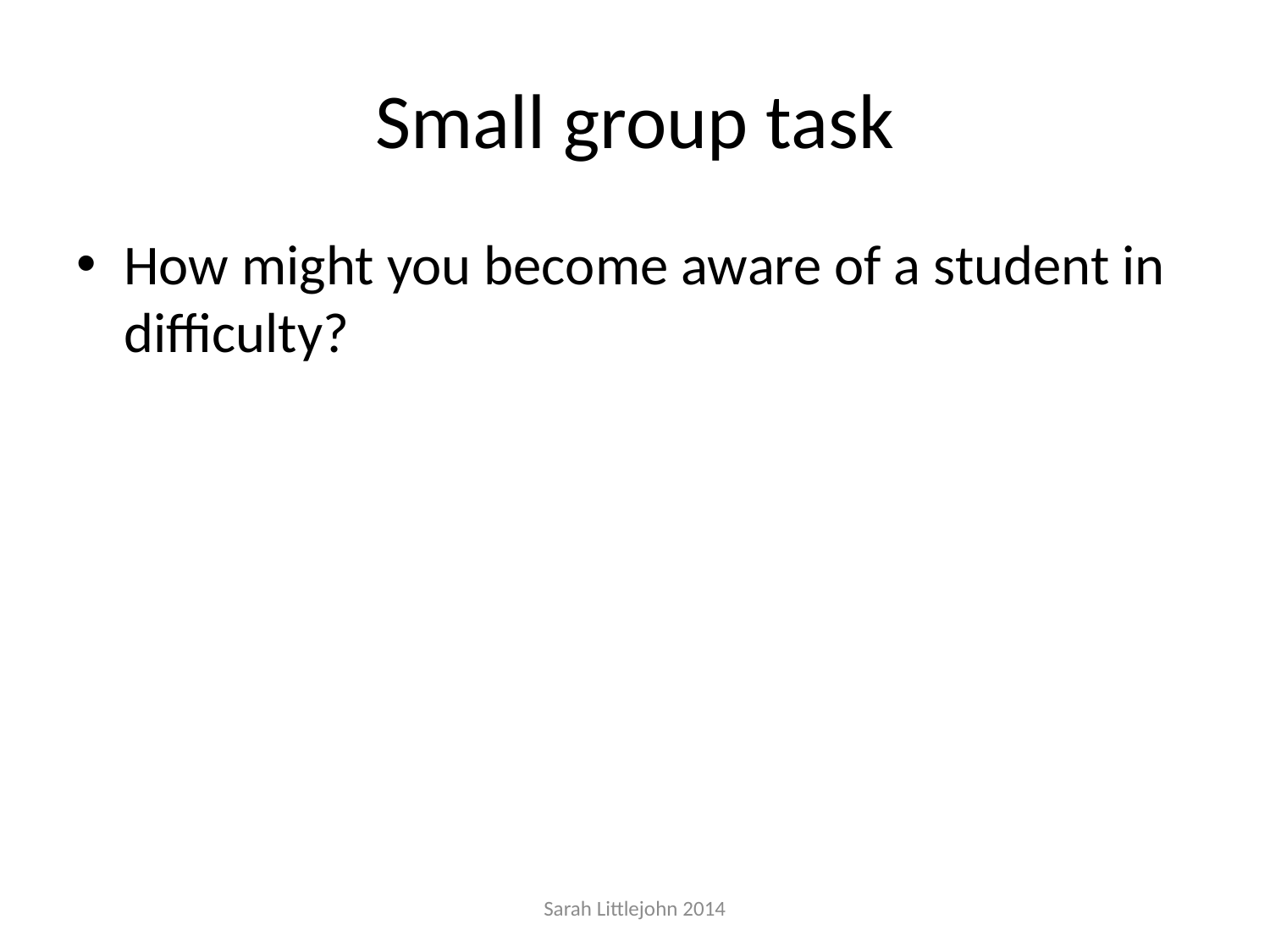

# Small group task
How might you become aware of a student in difficulty?
Sarah Littlejohn 2014